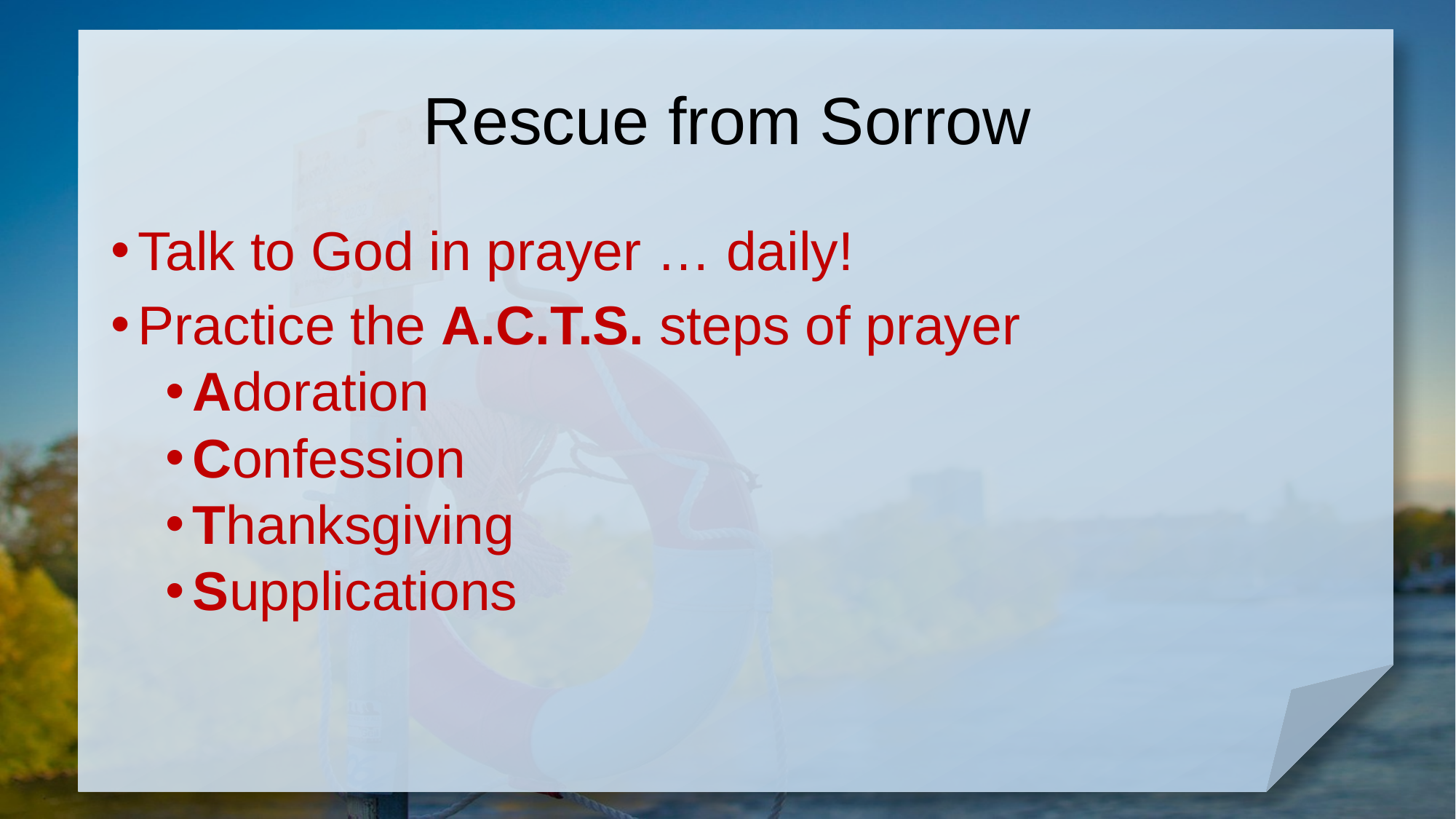

# Rescue from Sorrow
Talk to God in prayer … daily!
Practice the A.C.T.S. steps of prayer
Adoration
Confession
Thanksgiving
Supplications